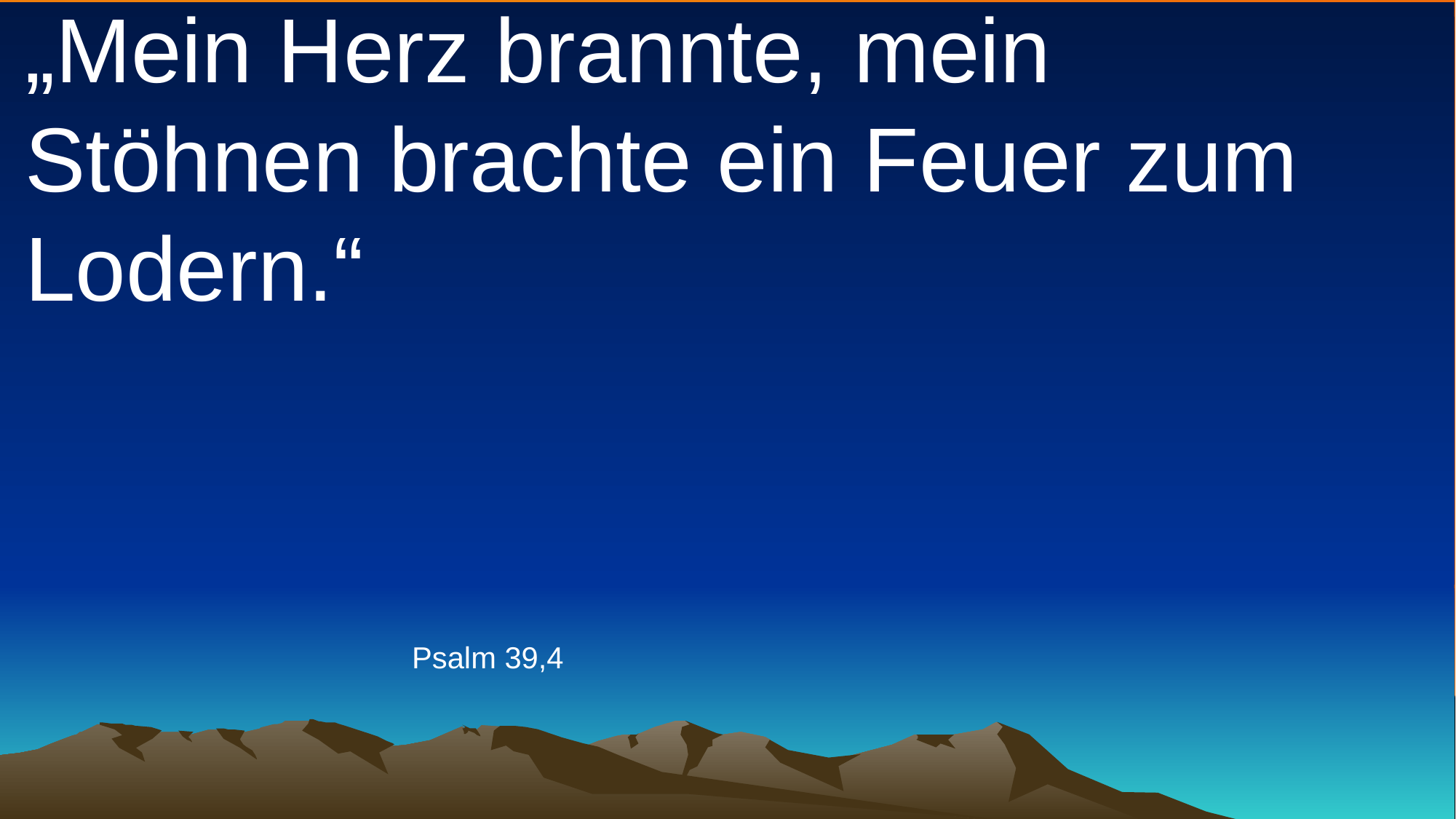

# „Mein Herz brannte, mein Stöhnen brachte ein Feuer zum Lodern.“
Psalm 39,4